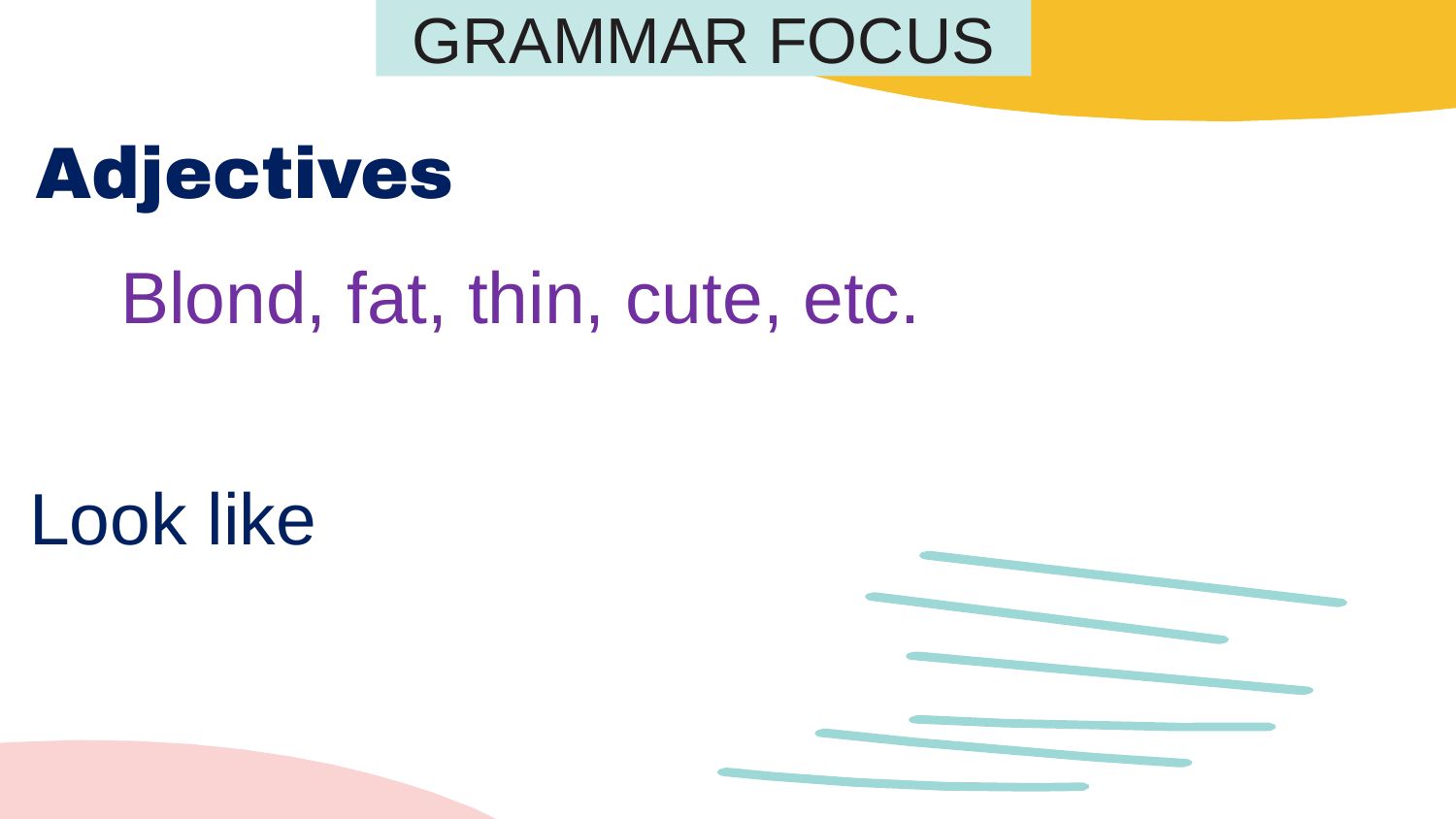

GRAMMAR FOCUS
# Adjectives
Blond, fat, thin, cute, etc.
Look like